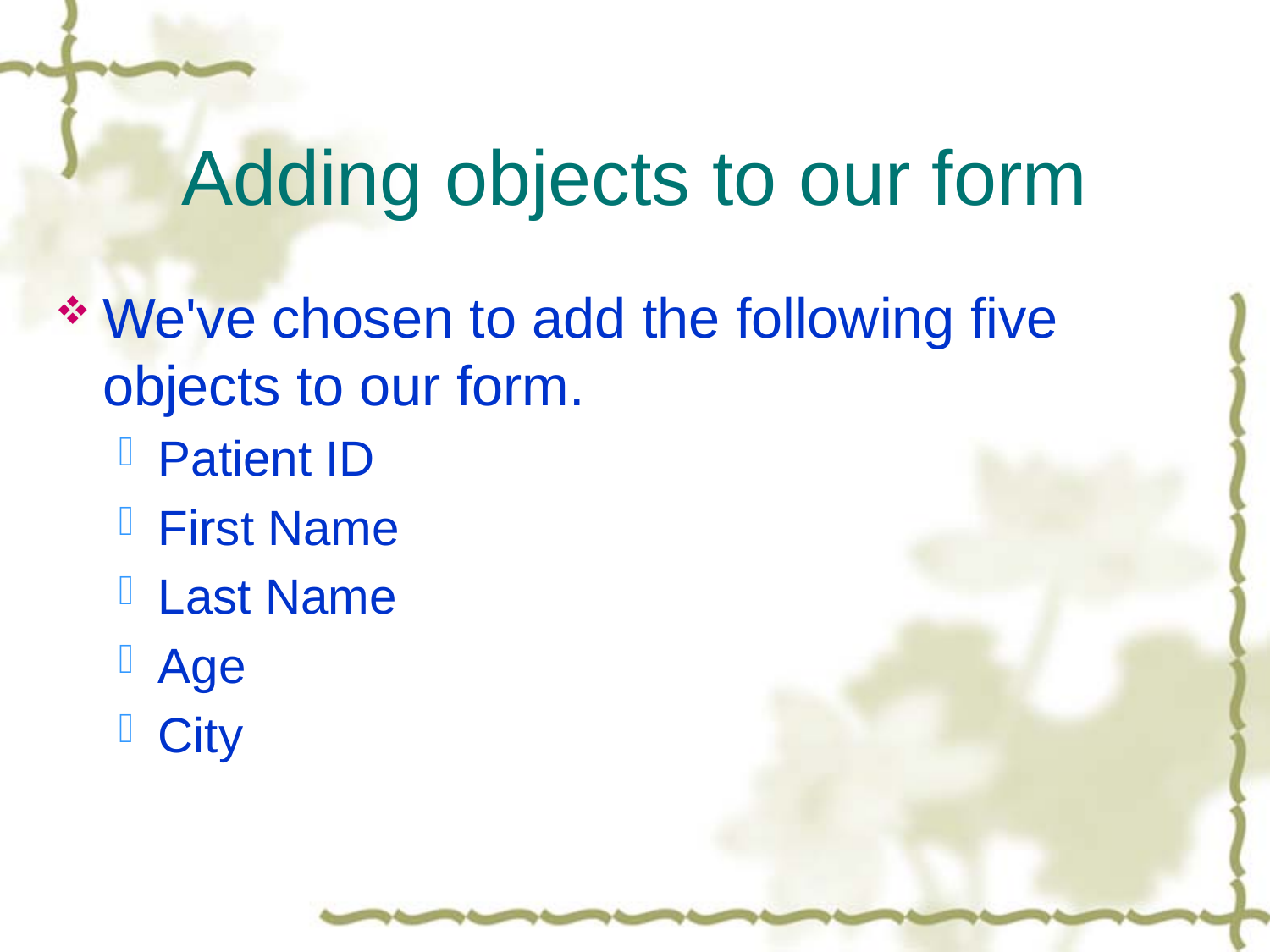

# Adding objects to our form
We've chosen to add the following five objects to our form.
Patient ID
First Name
Last Name
Age
City